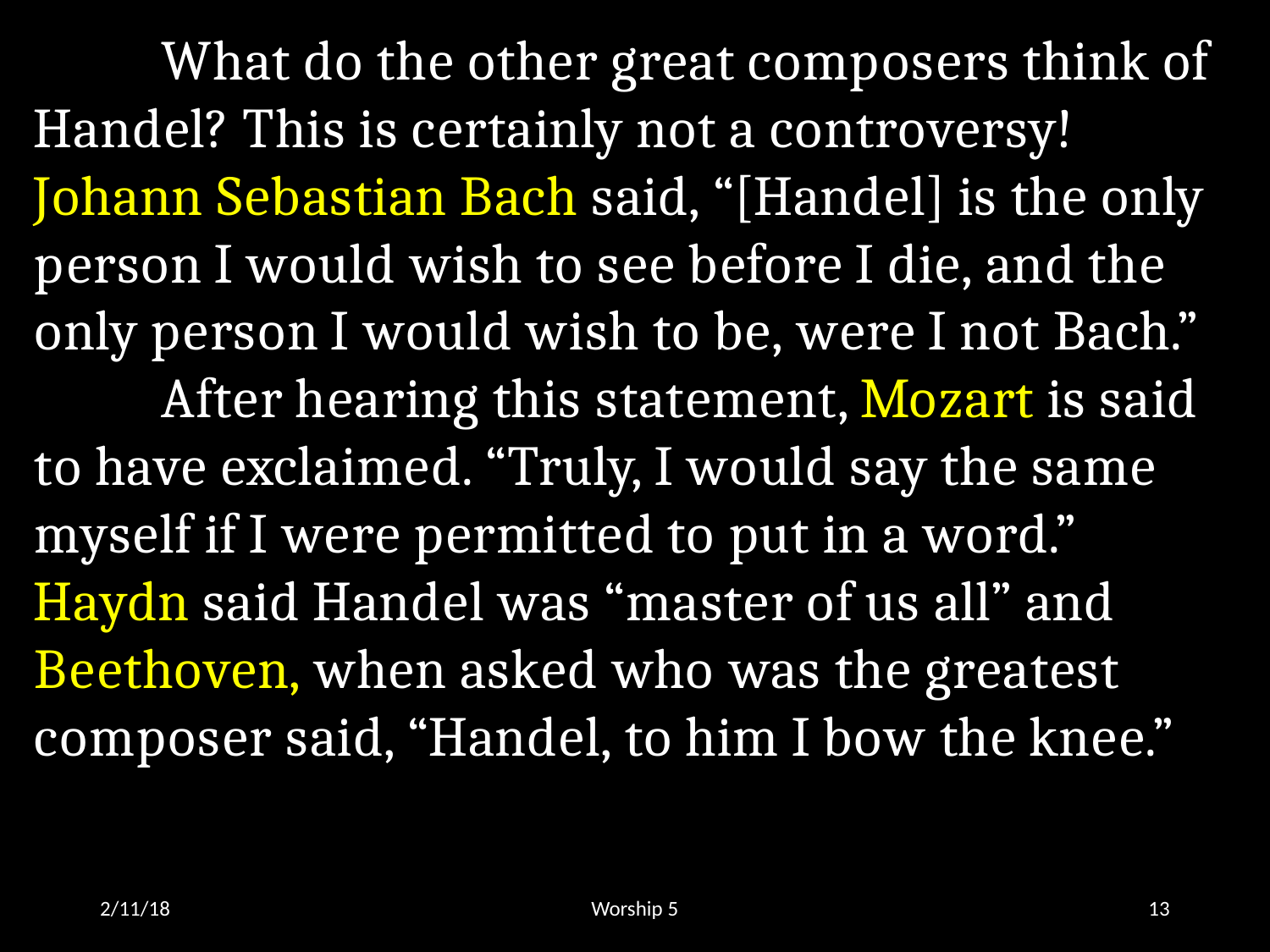

What do the other great composers think of Handel? This is certainly not a controversy! 	Johann Sebastian Bach said, “[Handel] is the only person I would wish to see before I die, and the only person I would wish to be, were I not Bach.”
	After hearing this statement, Mozart is said to have exclaimed. “Truly, I would say the same myself if I were permitted to put in a word.” 	Haydn said Handel was “master of us all” and Beethoven, when asked who was the greatest composer said, “Handel, to him I bow the knee.”
2/11/18
Worship 5
13